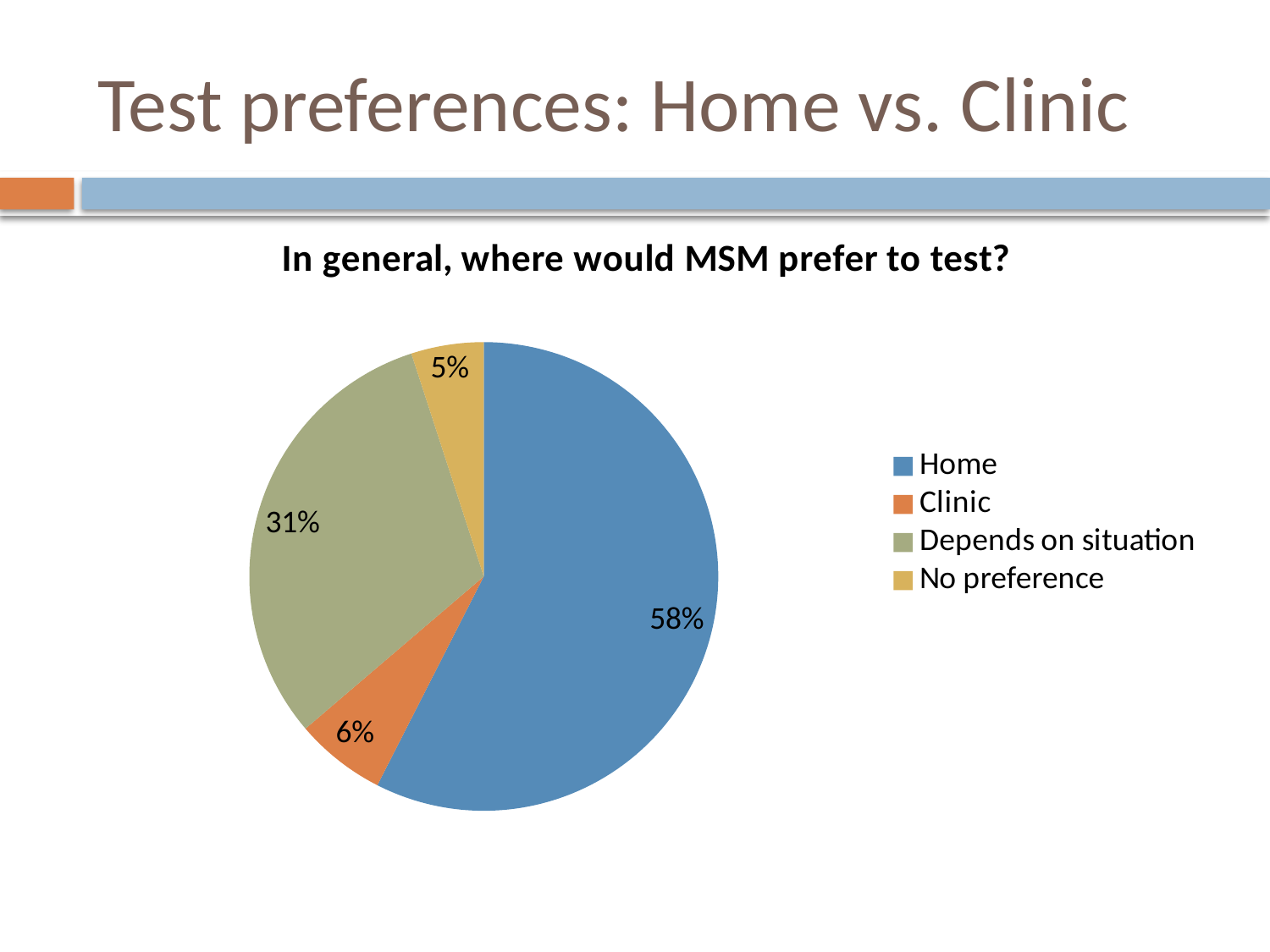

# Test preferences: Home vs. Clinic

### Chart: In general, where would MSM prefer to test?

| Category | Column1 |
|---|---|
| Home | 0.5750000000000006 |
| Clinic | 0.0625 |
| Depends on situation | 0.3125000000000009 |
| No preference | 0.05 |